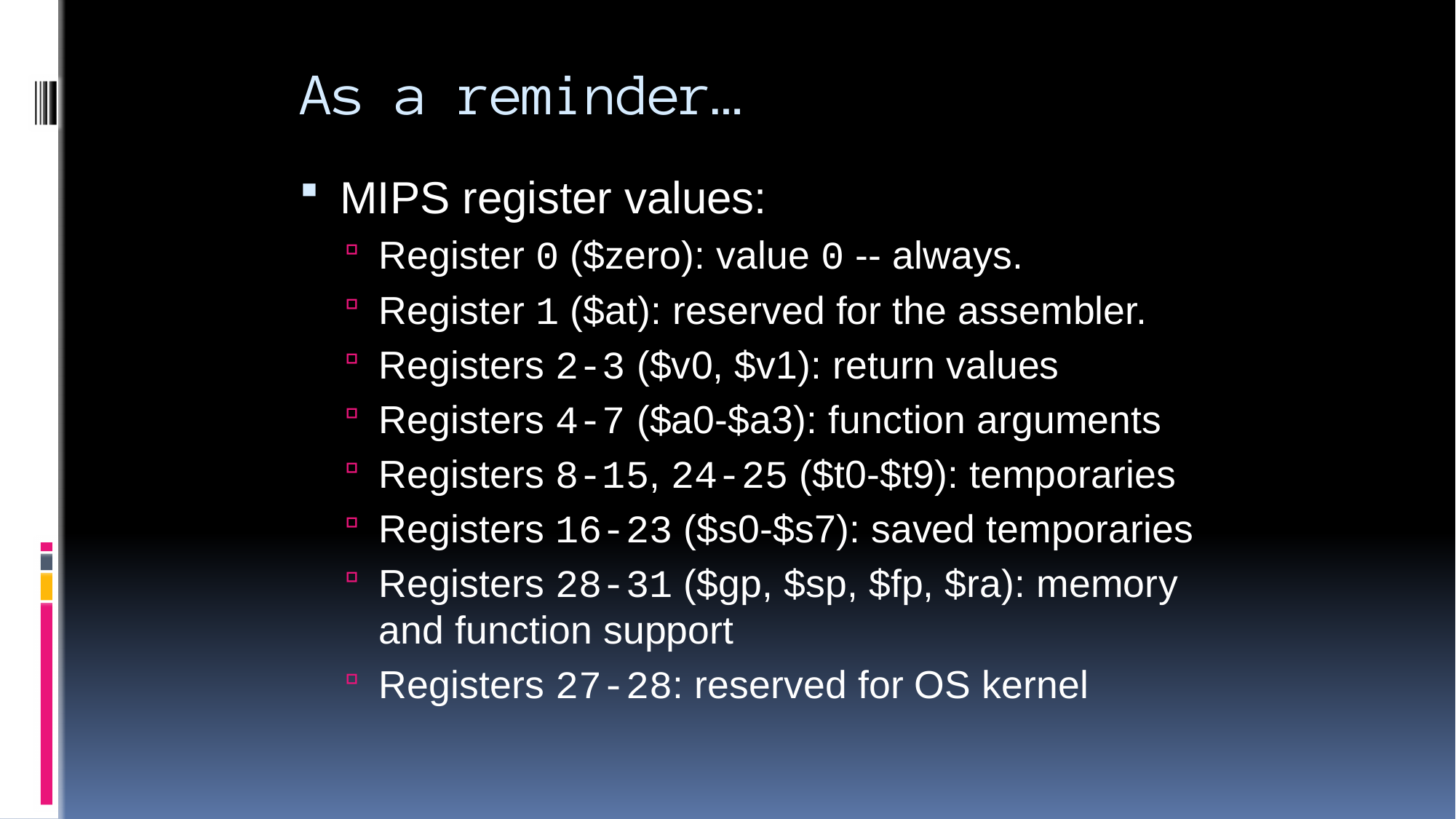

# As a reminder…
MIPS register values:
Register 0 ($zero): value 0 -- always.
Register 1 ($at): reserved for the assembler.
Registers 2-3 ($v0, $v1): return values
Registers 4-7 ($a0-$a3): function arguments
Registers 8-15, 24-25 ($t0-$t9): temporaries
Registers 16-23 ($s0-$s7): saved temporaries
Registers 28-31 ($gp, $sp, $fp, $ra): memory and function support
Registers 27-28: reserved for OS kernel